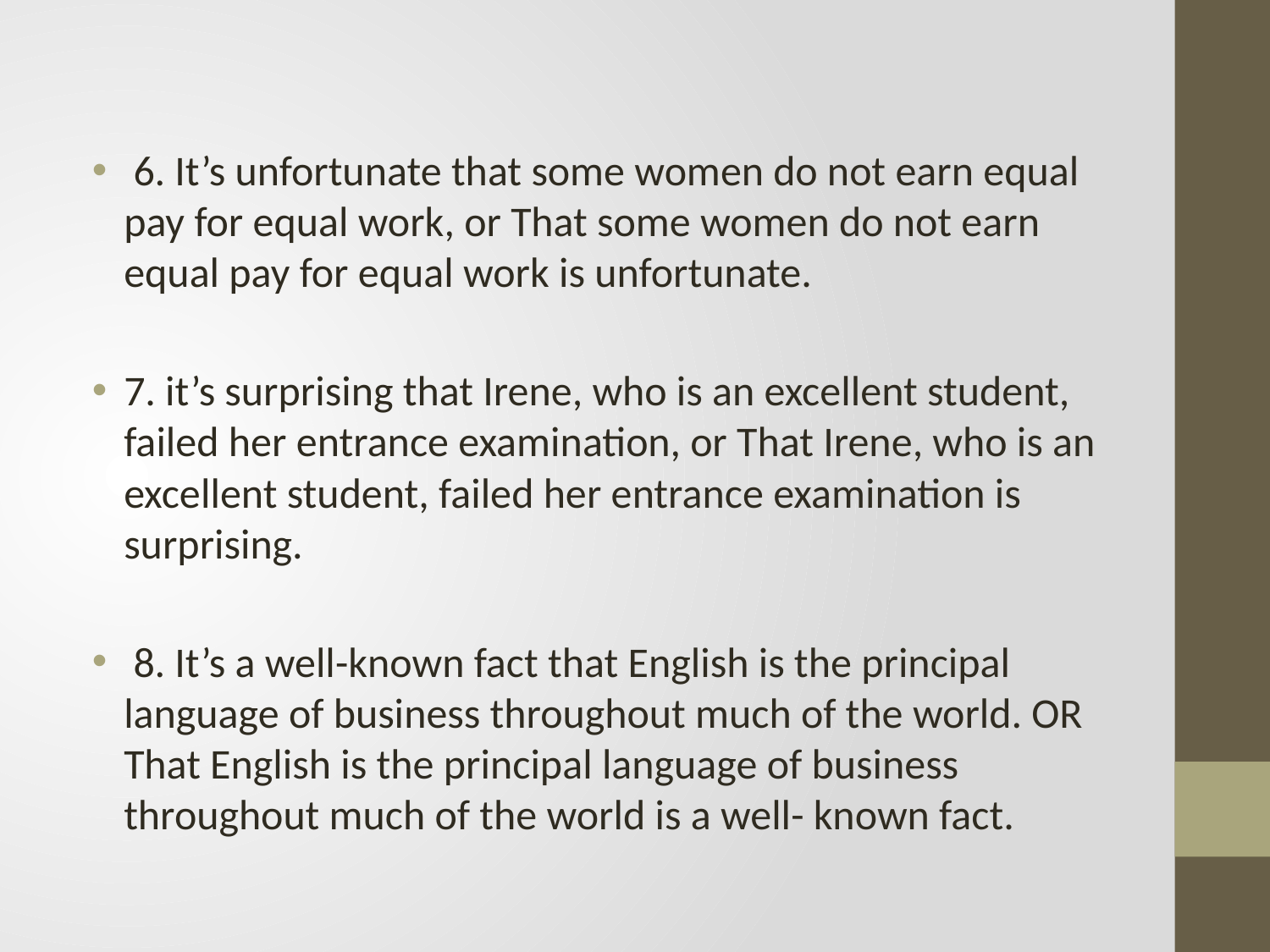

6. It’s unfortunate that some women do not earn equal pay for equal work, or That some women do not earn equal pay for equal work is unfortunate.

7. it’s surprising that Irene, who is an excellent student, failed her entrance examination, or That Irene, who is an excellent student, failed her entrance examination is surprising.

 8. It’s a well-known fact that English is the principal language of business throughout much of the world. OR That English is the principal language of business throughout much of the world is a well- known fact.